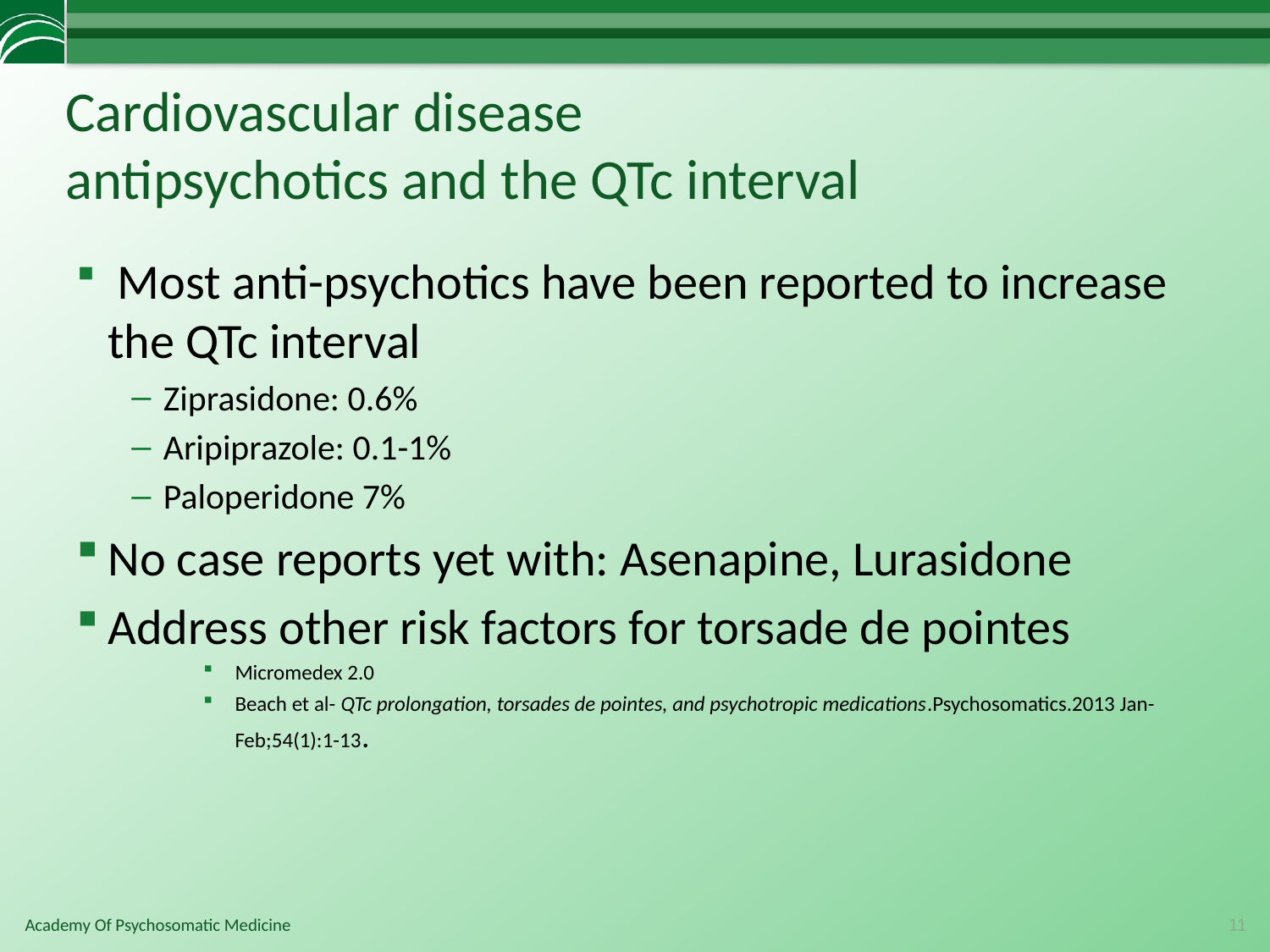

# Cardiovascular disease antipsychotics and the QTc interval
 Most anti-psychotics have been reported to increase the QTc interval
Ziprasidone: 0.6%
Aripiprazole: 0.1-1%
Paloperidone 7%
No case reports yet with: Asenapine, Lurasidone
Address other risk factors for torsade de pointes
Micromedex 2.0
Beach et al- QTc prolongation, torsades de pointes, and psychotropic medications.Psychosomatics.2013 Jan-Feb;54(1):1-13.

11